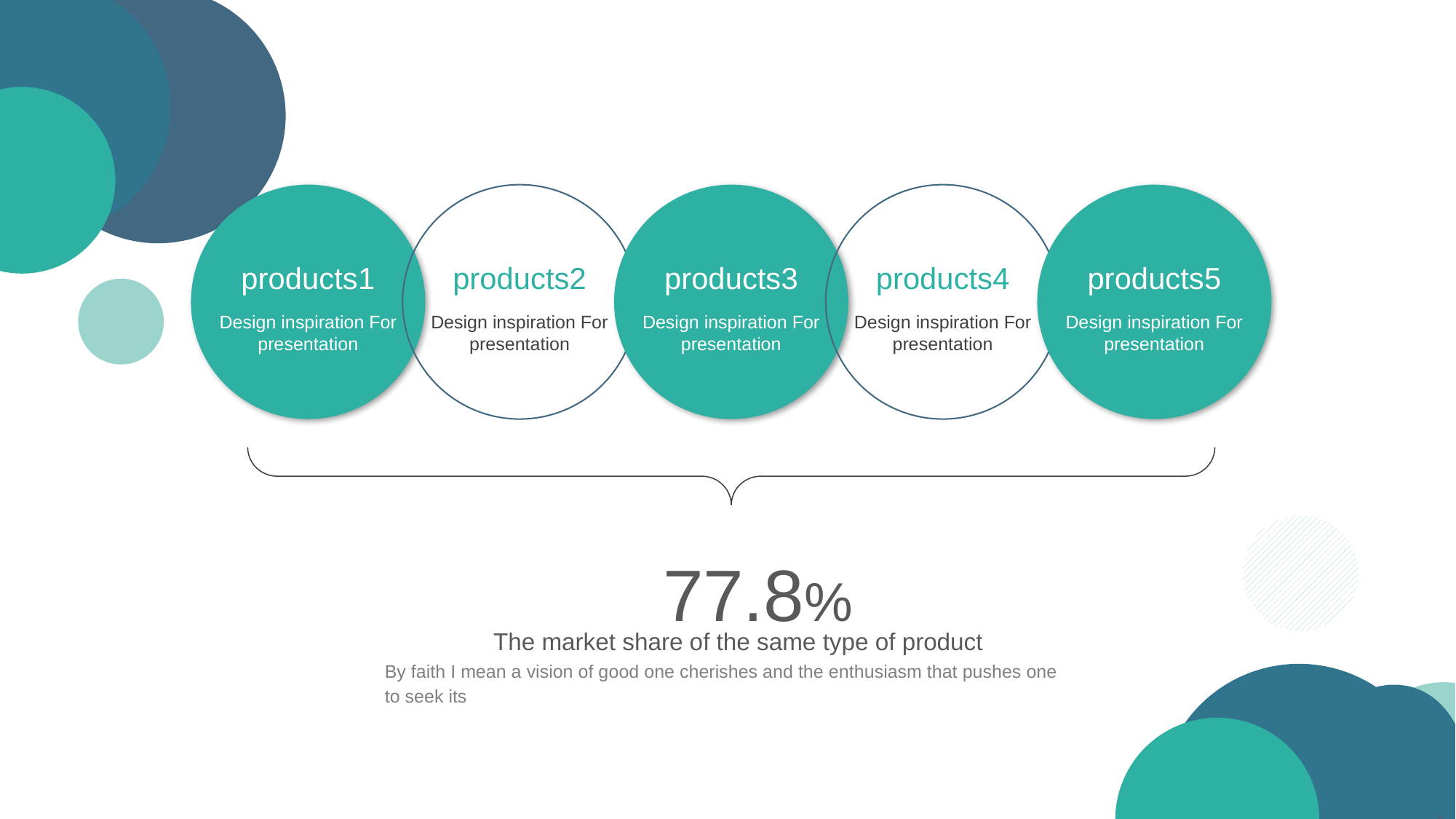

products1
Design inspiration For presentation

products2
Design inspiration For presentation

products3
Design inspiration For presentation

products4
Design inspiration For presentation

products5
Design inspiration For presentation
77.8%
The market share of the same type of product
By faith I mean a vision of good one cherishes and the enthusiasm that pushes one to seek its

PPTtemplate http://www.1ppt.com/moban/